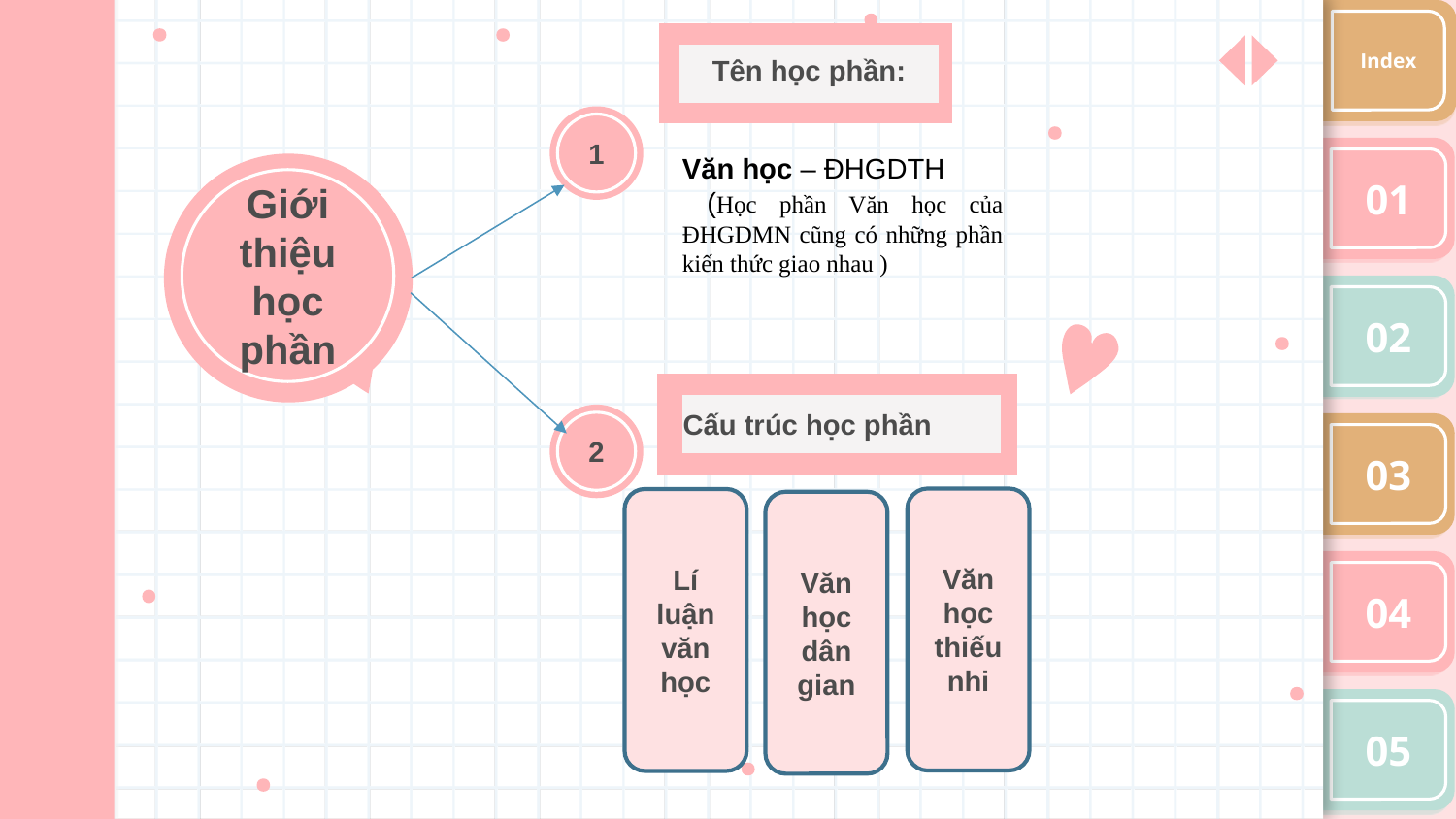

Index

Tên học phần:

1
Văn học – ĐHGDTH
 (Học phần Văn học của ĐHGDMN cũng có những phần kiến thức giao nhau )

Giới thiệuhọc phần
01
02

Cấu trúc học phần

2
03
Văn học thiếu nhi
Lí luận văn học
Văn học dân gian
04
05